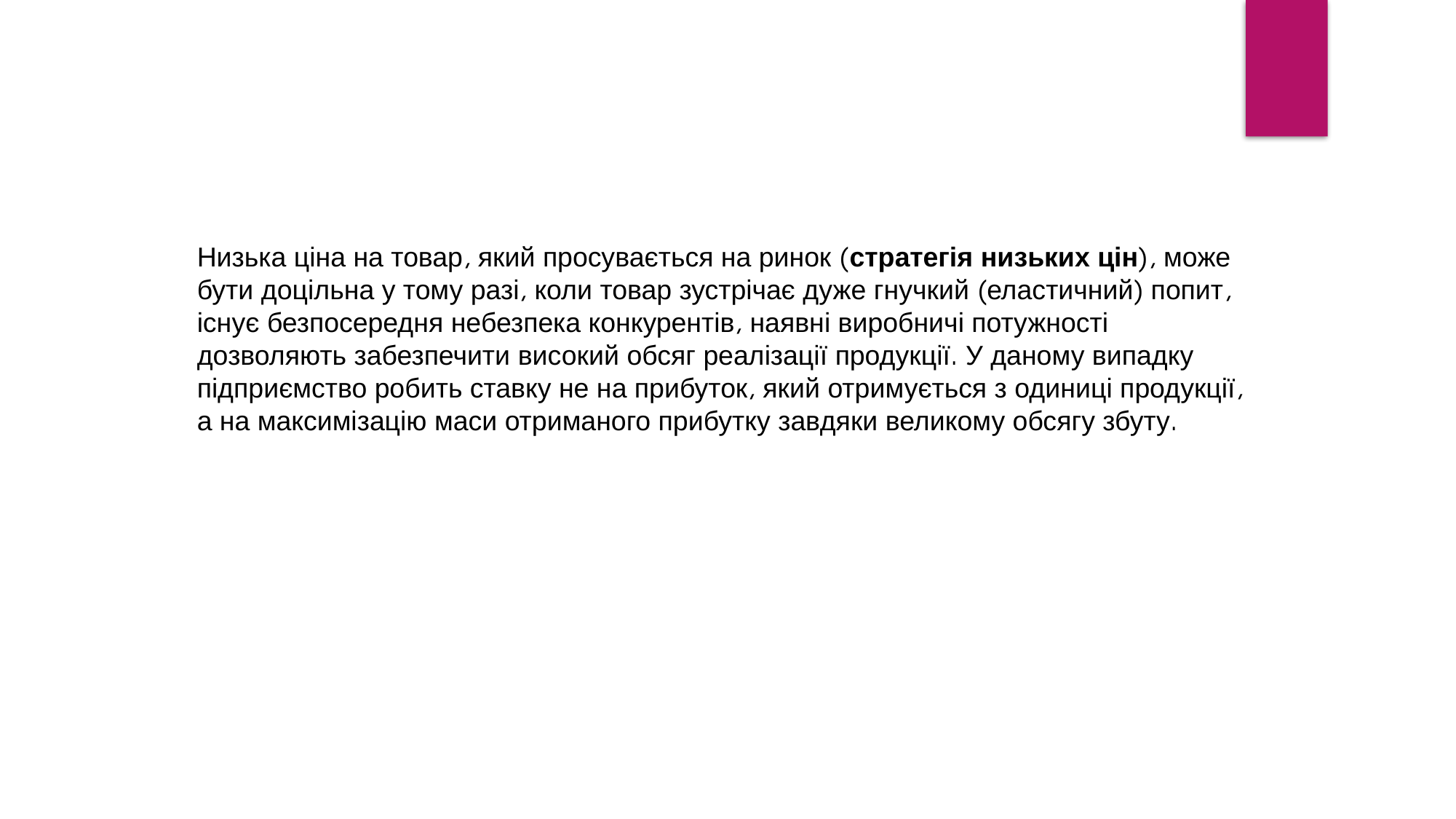

Низька ціна на товар, який просувається на ринок (стратегія низьких цін), може бути доцільна у тому разі, коли товар зустрічає дуже гнучкий (еластичний) попит, існує безпосередня небезпека конкурентів, наявні виробничі потужності дозволяють забезпечити високий обсяг реалізації продукції. У даному випадку підприємство робить ставку не на прибуток, який отримується з одиниці продукції, а на максимізацію маси отриманого прибутку завдяки великому обсягу збуту.